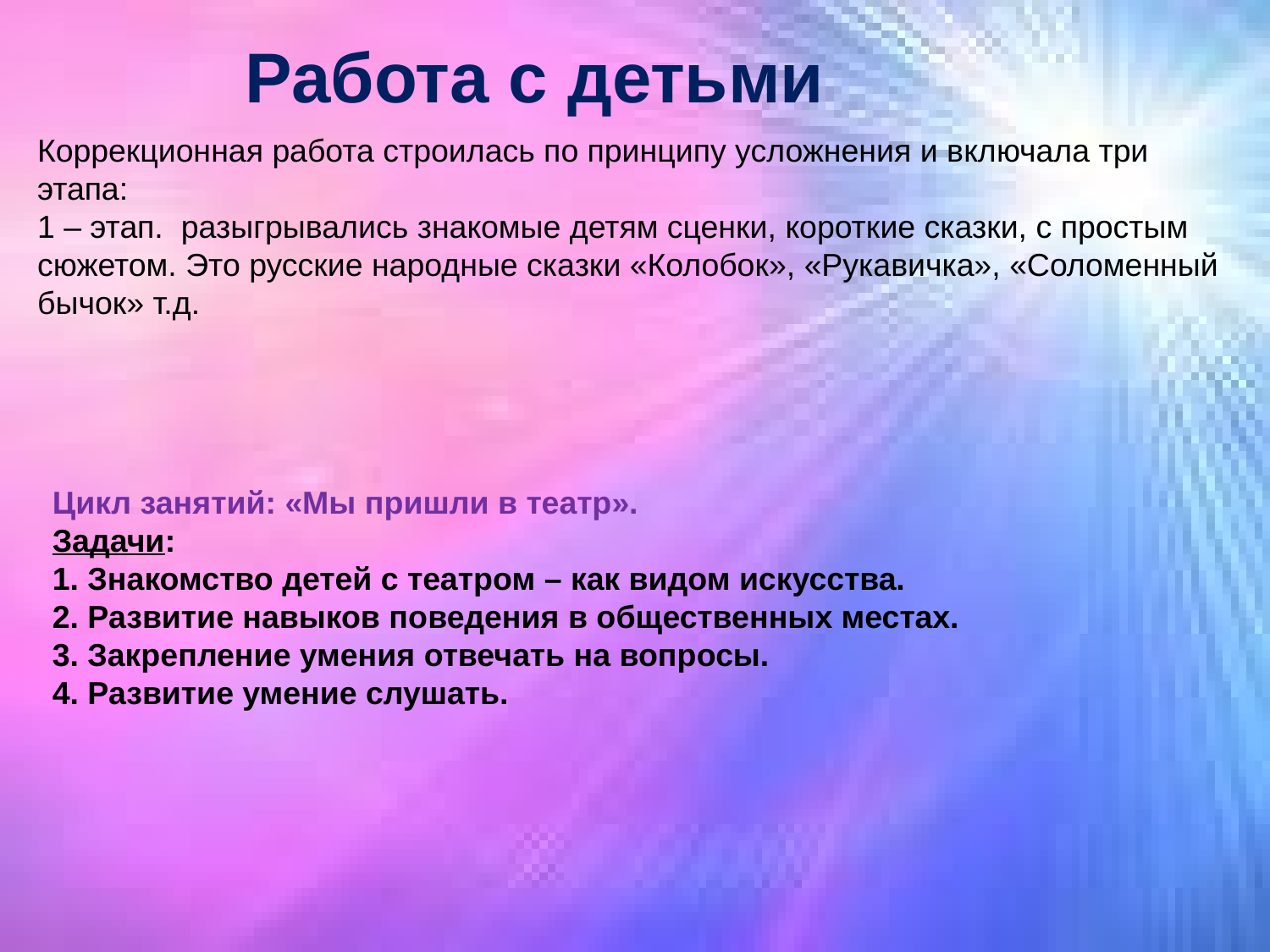

Работа с детьми
Коррекционная работа строилась по принципу усложнения и включала три этапа:
1 – этап.  разыгрывались знакомые детям сценки, короткие сказки, с простым сюжетом. Это русские народные сказки «Колобок», «Рукавичка», «Соломенный бычок» т.д.

Цикл занятий: «Мы пришли в театр».
Задачи:
1. Знакомство детей с театром – как видом искусства.
2. Развитие навыков поведения в общественных местах.
3. Закрепление умения отвечать на вопросы.
4. Развитие умение слушать.